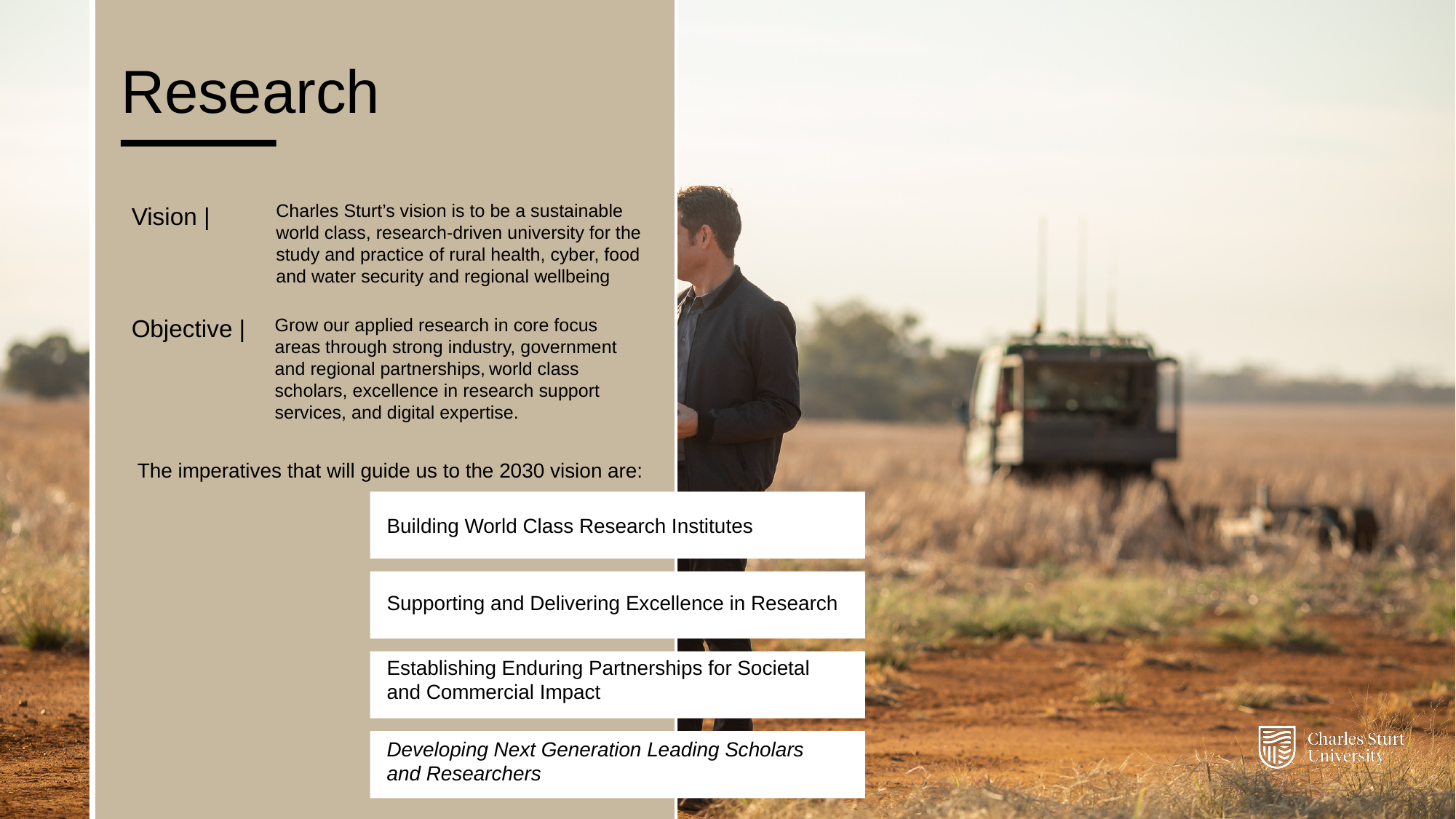

Research

Charles Sturt’s vision is to be a sustainable world class, research-driven university for the study and practice of rural health, cyber, food and water security and regional wellbeing
Vision |
Objective |
Grow our applied research in core focus areas through strong industry, government and regional partnerships, world class scholars, excellence in research support services, and digital expertise.

The imperatives that will guide us to the 2030 vision are:

Building World Class Research Institutes

Supporting and Delivering Excellence in Research

Establishing Enduring Partnerships for Societal and Commercial Impact

Developing Next Generation Leading Scholars and Researchers